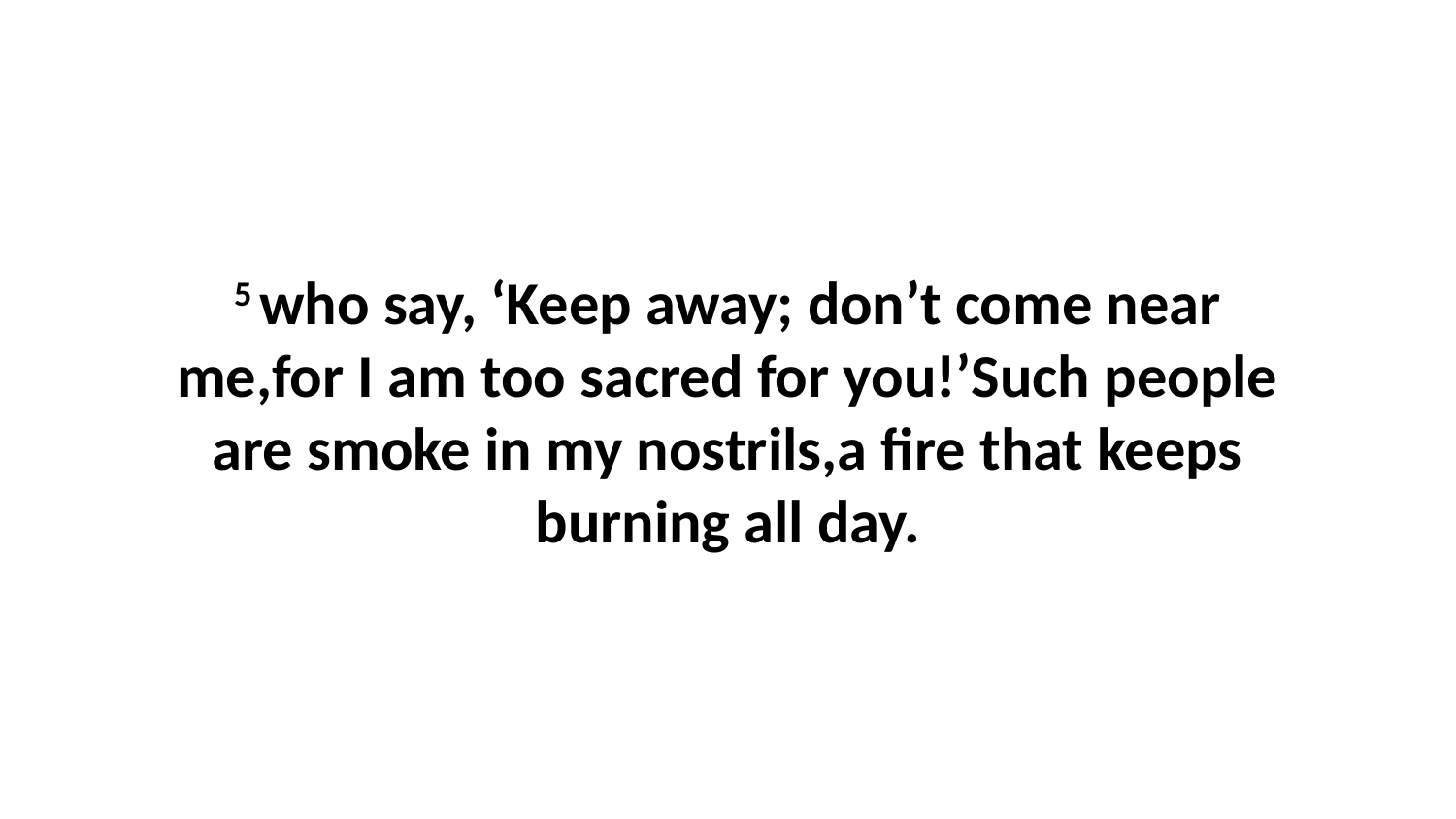

5 who say, ‘Keep away; don’t come near me,for I am too sacred for you!’Such people are smoke in my nostrils,a fire that keeps burning all day.